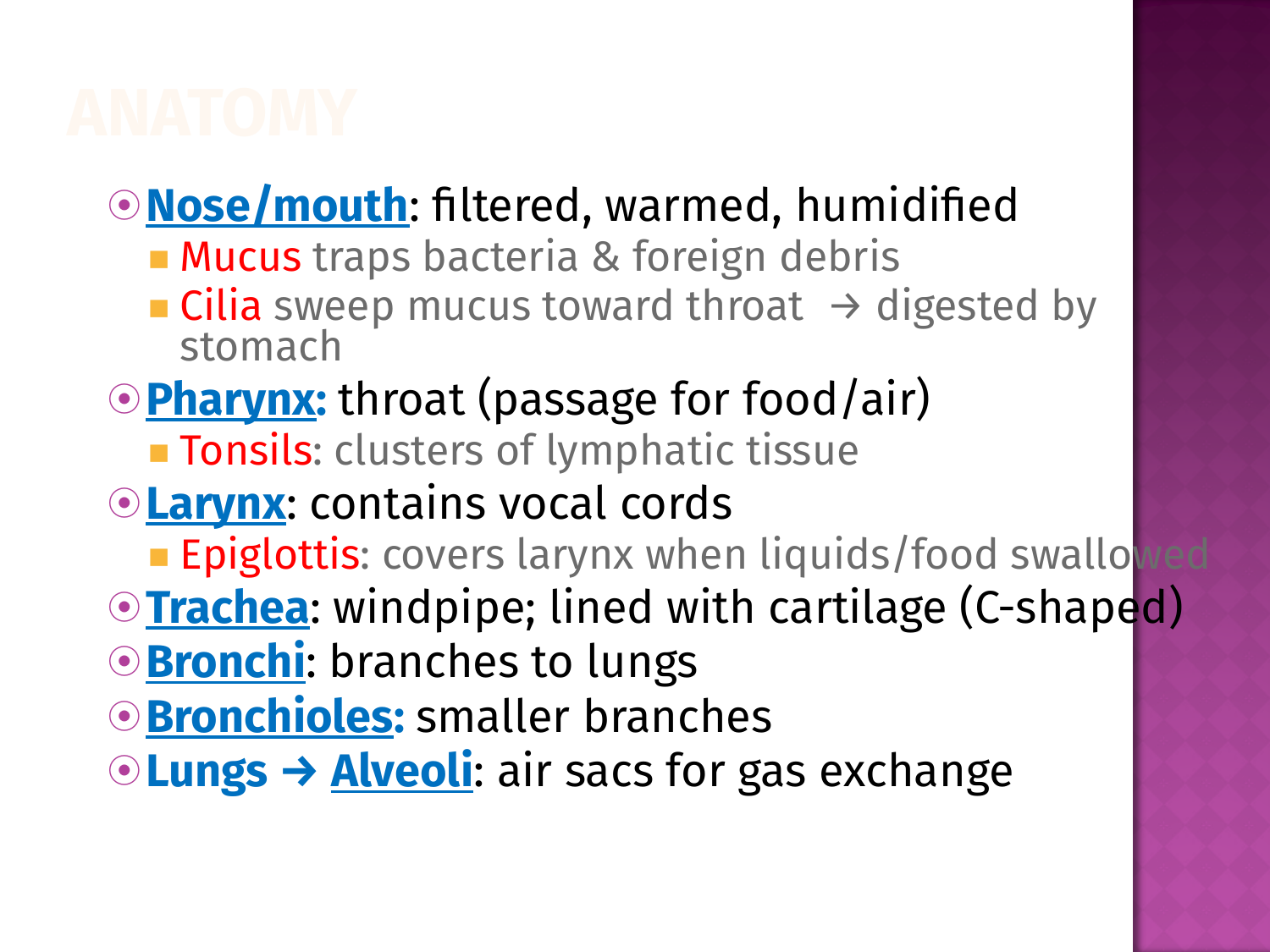

# ANATOMY
Nose/mouth: filtered, warmed, humidified
Mucus traps bacteria & foreign debris
Cilia sweep mucus toward throat  → digested by stomach
Pharynx: throat (passage for food/air)
Tonsils: clusters of lymphatic tissue
Larynx: contains vocal cords
Epiglottis: covers larynx when liquids/food swallowed
Trachea: windpipe; lined with cartilage (C-shaped)
Bronchi: branches to lungs
Bronchioles: smaller branches
Lungs → Alveoli: air sacs for gas exchange